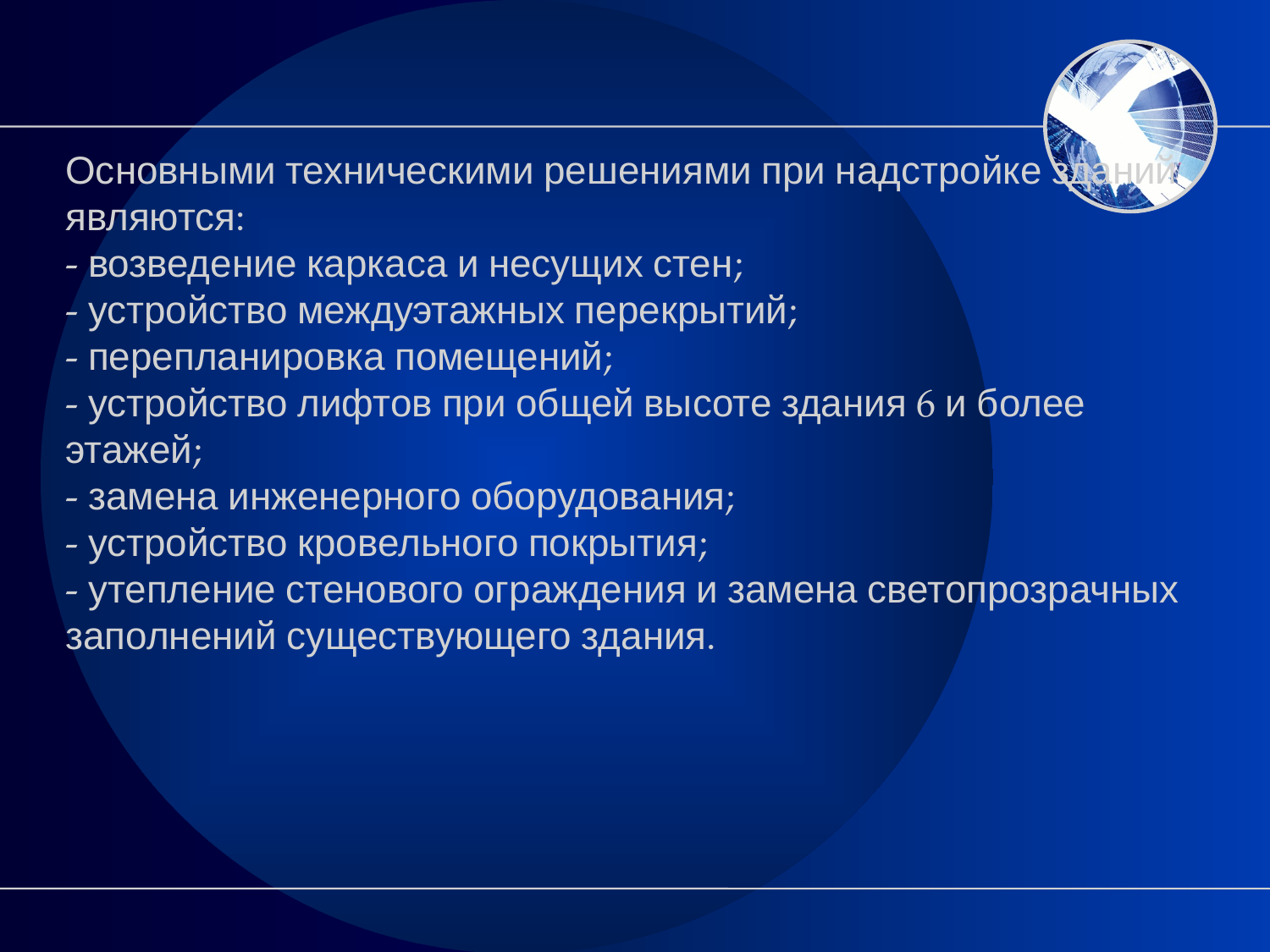

Основными техническими решениями при надстройке зданий являются:
- возведение каркаса и несущих стен;
- устройство междуэтажных перекрытий;
- перепланировка помещений;
- устройство лифтов при общей высоте здания 6 и более этажей;
- замена инженерного оборудования;
- устройство кровельного покрытия;
- утепление стенового ограждения и замена светопрозрачных заполнений существующего здания.